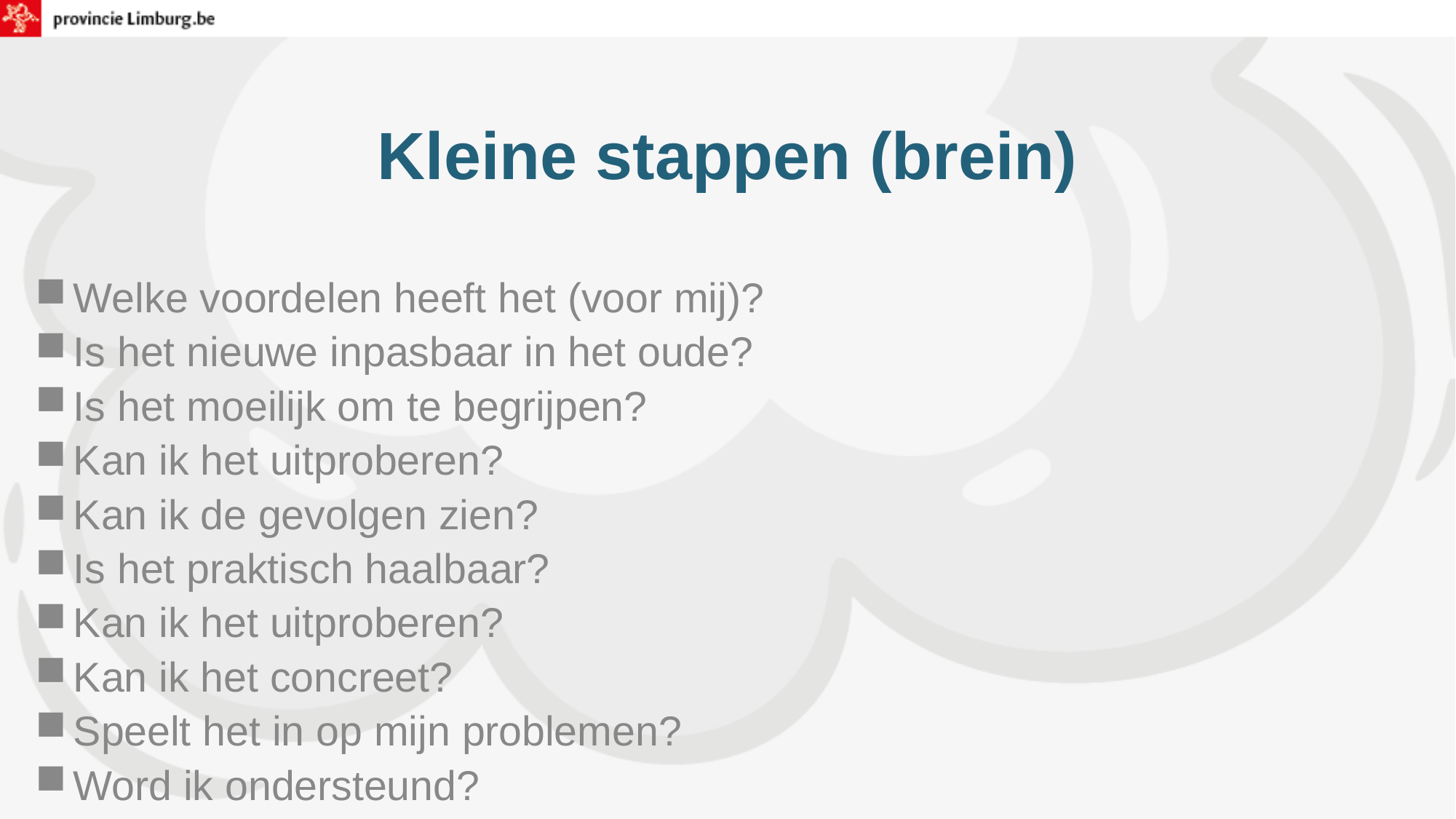

# Kleine stappen (brein)
Welke voordelen heeft het (voor mij)?
Is het nieuwe inpasbaar in het oude?
Is het moeilijk om te begrijpen?
Kan ik het uitproberen?
Kan ik de gevolgen zien?
Is het praktisch haalbaar?
Kan ik het uitproberen?
Kan ik het concreet?
Speelt het in op mijn problemen?
Word ik ondersteund?